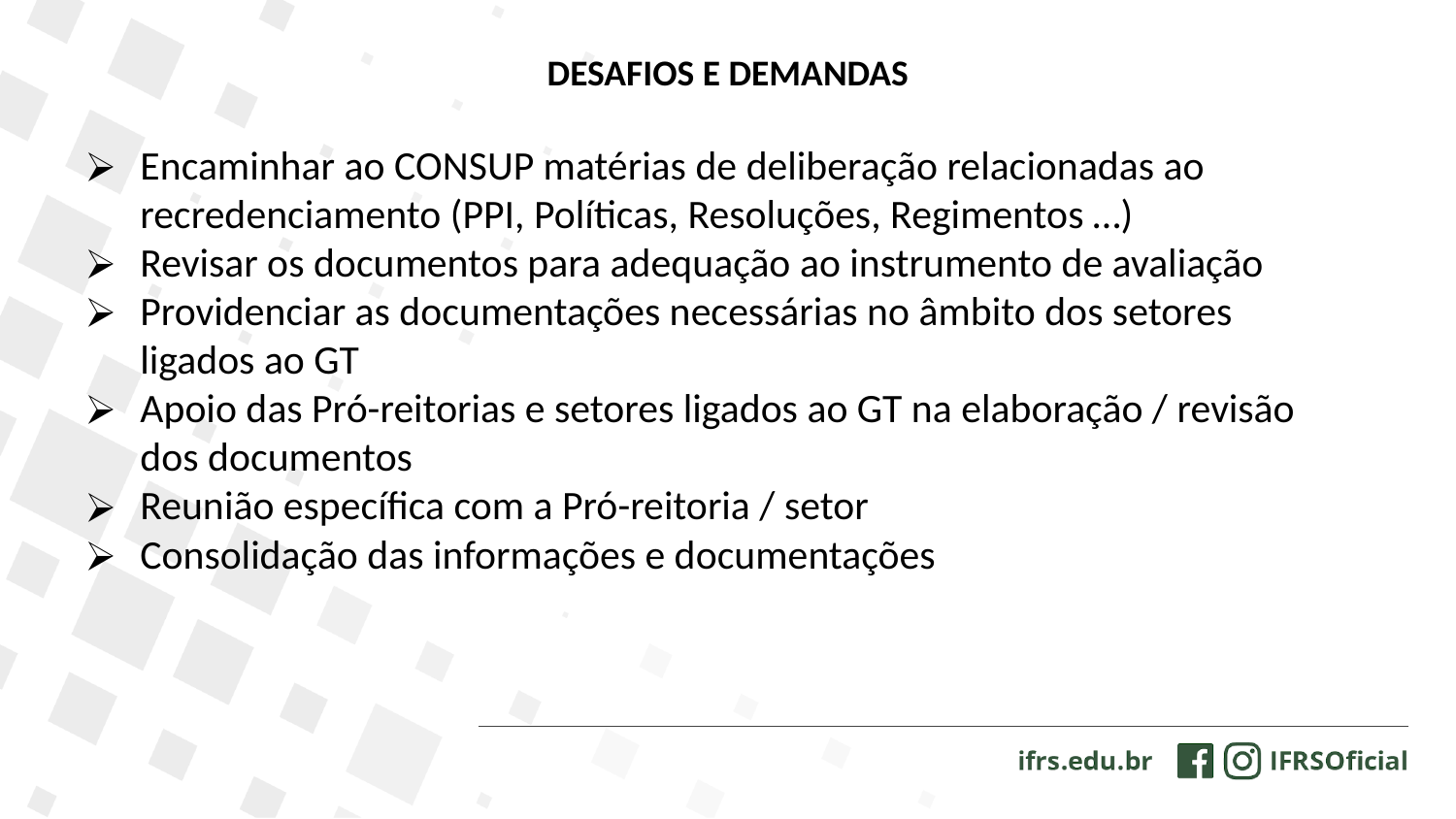

DESAFIOS E DEMANDAS
Encaminhar ao CONSUP matérias de deliberação relacionadas ao recredenciamento (PPI, Políticas, Resoluções, Regimentos …)
Revisar os documentos para adequação ao instrumento de avaliação
Providenciar as documentações necessárias no âmbito dos setores ligados ao GT
Apoio das Pró-reitorias e setores ligados ao GT na elaboração / revisão dos documentos
Reunião específica com a Pró-reitoria / setor
Consolidação das informações e documentações